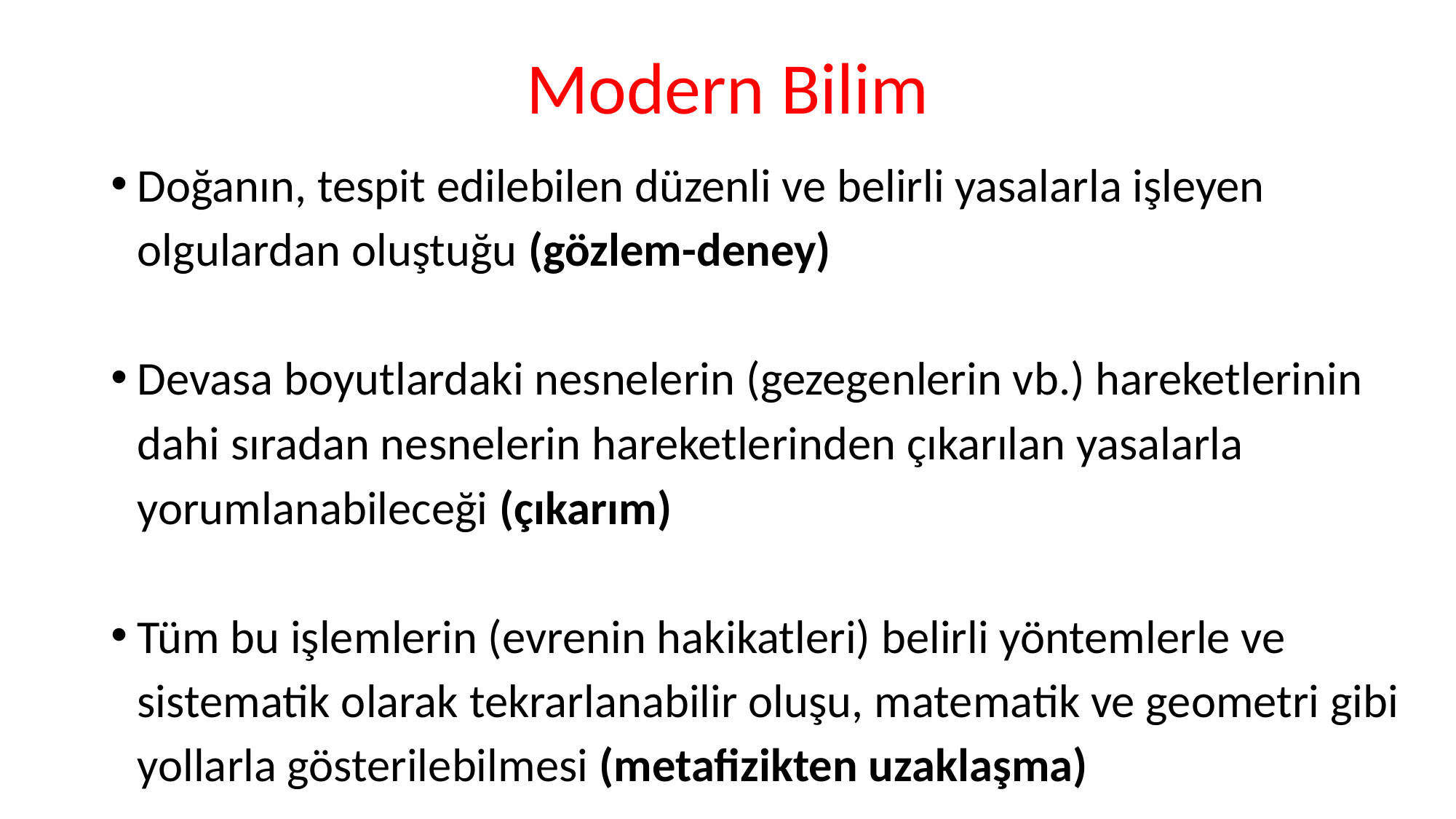

# Modern Bilim
Doğanın, tespit edilebilen düzenli ve belirli yasalarla işleyen olgulardan oluştuğu (gözlem-deney)

Devasa boyutlardaki nesnelerin (gezegenlerin vb.) hareketlerinin dahi sıradan nesnelerin hareketlerinden çıkarılan yasalarla yorumlanabileceği (çıkarım)

Tüm bu işlemlerin (evrenin hakikatleri) belirli yöntemlerle ve sistematik olarak tekrarlanabilir oluşu, matematik ve geometri gibi yollarla gösterilebilmesi (metafizikten uzaklaşma)